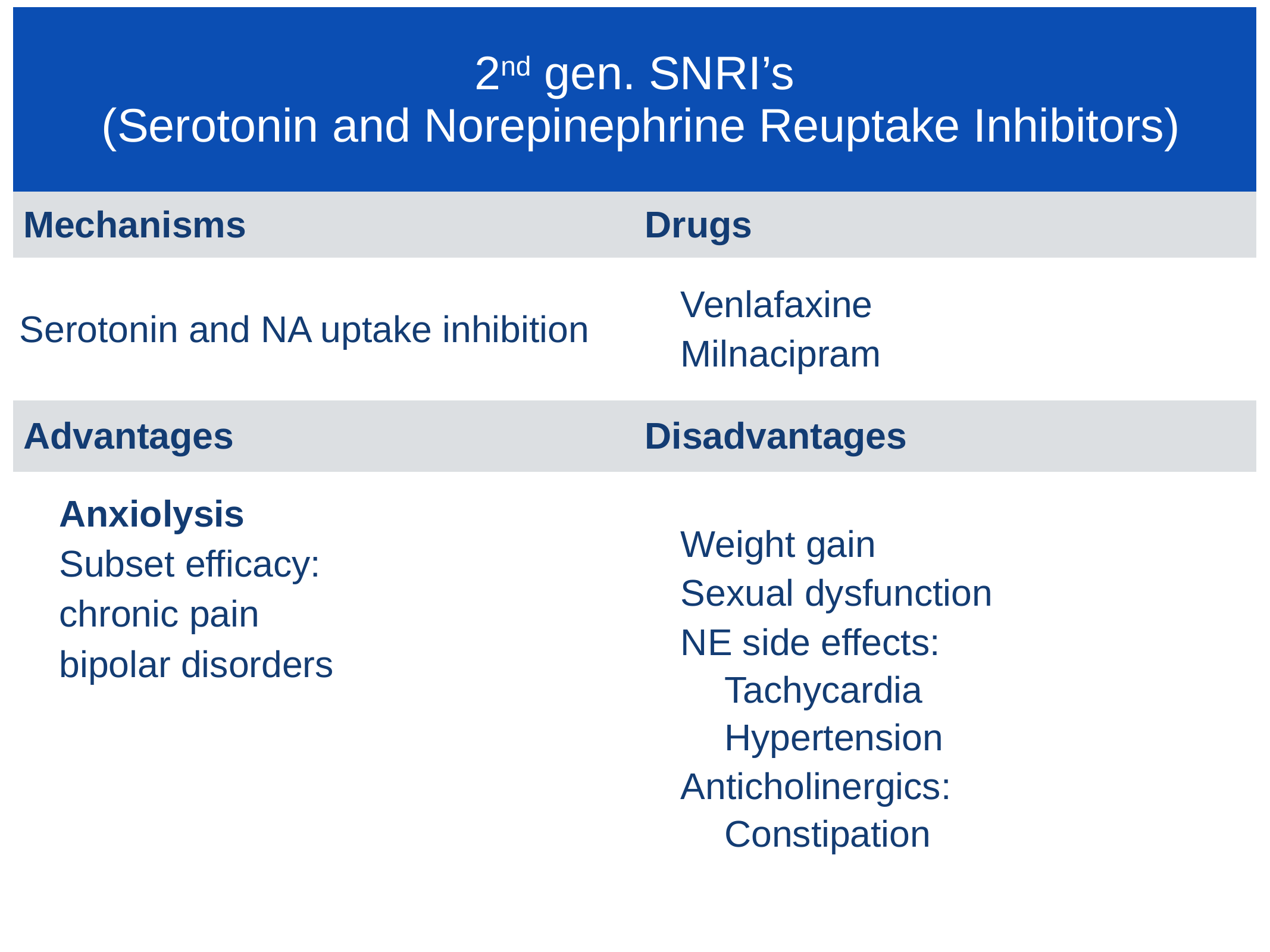

| 2nd gen. SNRI’s (Serotonin and Norepinephrine Reuptake Inhibitors) |  |
| --- | --- |
| Mechanisms | Drugs |
| Serotonin and NA uptake inhibition | Venlafaxine Milnacipram |
| Advantages | Disadvantages |
| Anxiolysis Subset efficacy: chronic pain bipolar disorders | Weight gain Sexual dysfunction NE side effects: Tachycardia Hypertension Anticholinergics: Constipation |